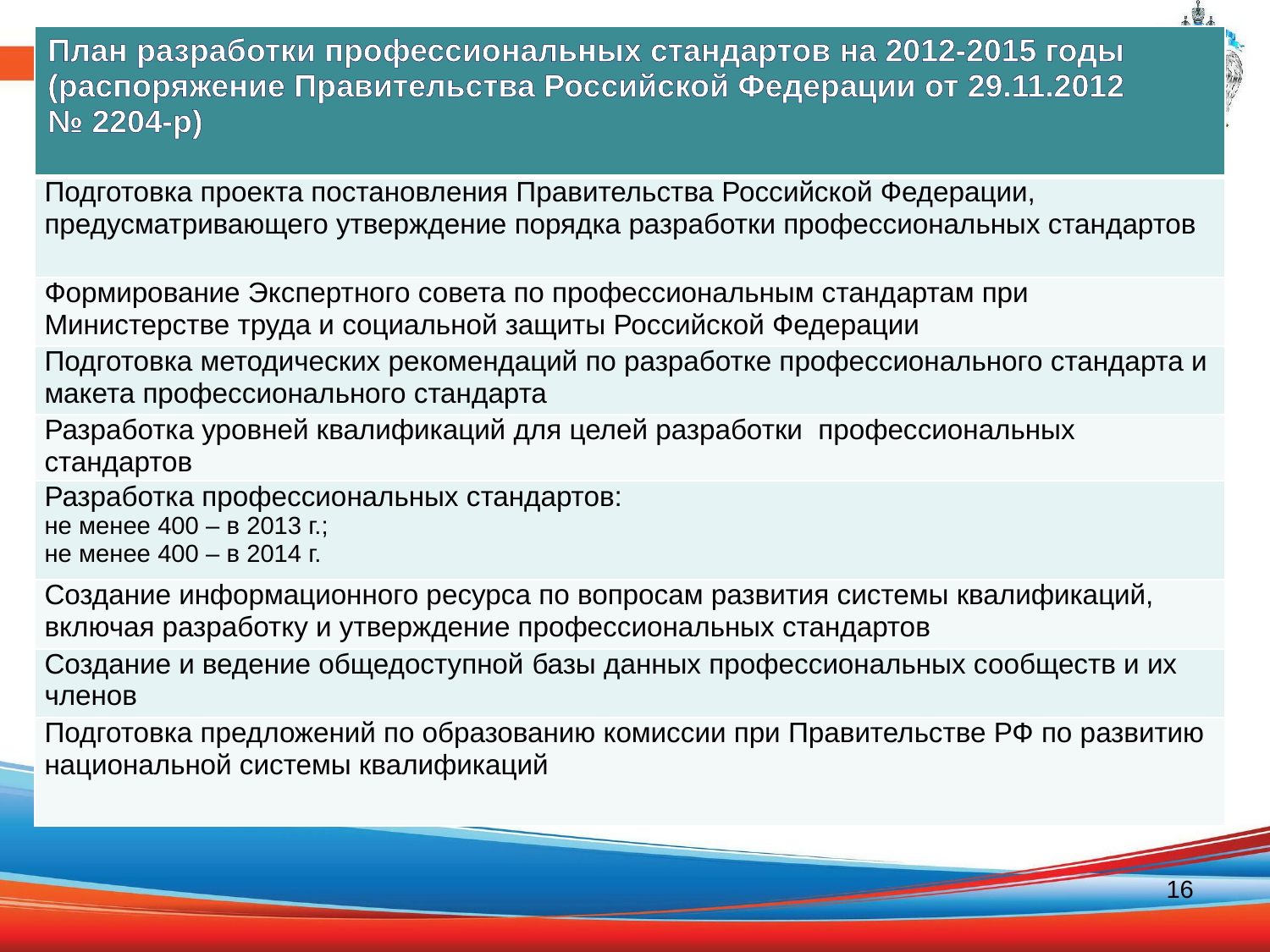

| План разработки профессиональных стандартов на 2012-2015 годы (распоряжение Правительства Российской Федерации от 29.11.2012 № 2204-р) |
| --- |
| Подготовка проекта постановления Правительства Российской Федерации, предусматривающего утверждение порядка разработки профессиональных стандартов |
| Формирование Экспертного совета по профессиональным стандартам при Министерстве труда и социальной защиты Российской Федерации |
| Подготовка методических рекомендаций по разработке профессионального стандарта и макета профессионального стандарта |
| Разработка уровней квалификаций для целей разработки профессиональных стандартов |
| Разработка профессиональных стандартов: не менее 400 – в 2013 г.; не менее 400 – в 2014 г. |
| Создание информационного ресурса по вопросам развития системы квалификаций, включая разработку и утверждение профессиональных стандартов |
| Создание и ведение общедоступной базы данных профессиональных сообществ и их членов |
| Подготовка предложений по образованию комиссии при Правительстве РФ по развитию национальной системы квалификаций |
#
16